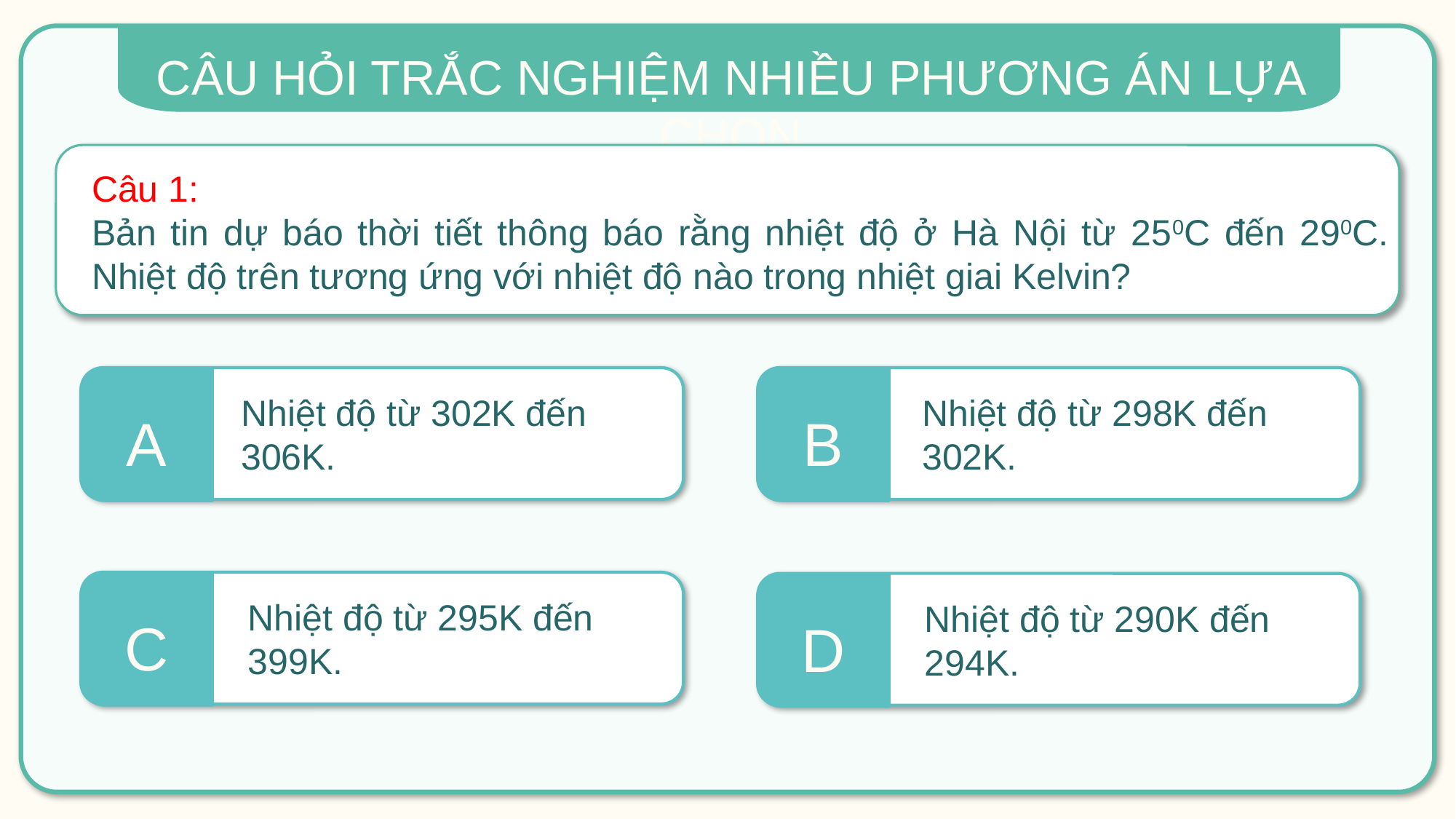

Câu 1:
Bản tin dự báo thời tiết thông báo rằng nhiệt độ ở Hà Nội từ 250C đến 290C. Nhiệt độ trên tương ứng với nhiệt độ nào trong nhiệt giai Kelvin?

A
B
Nhiệt độ từ 302K đến 306K.
Nhiệt độ từ 298K đến 302K.

C

D
Nhiệt độ từ 295K đến 399K.
Nhiệt độ từ 290K đến 294K.